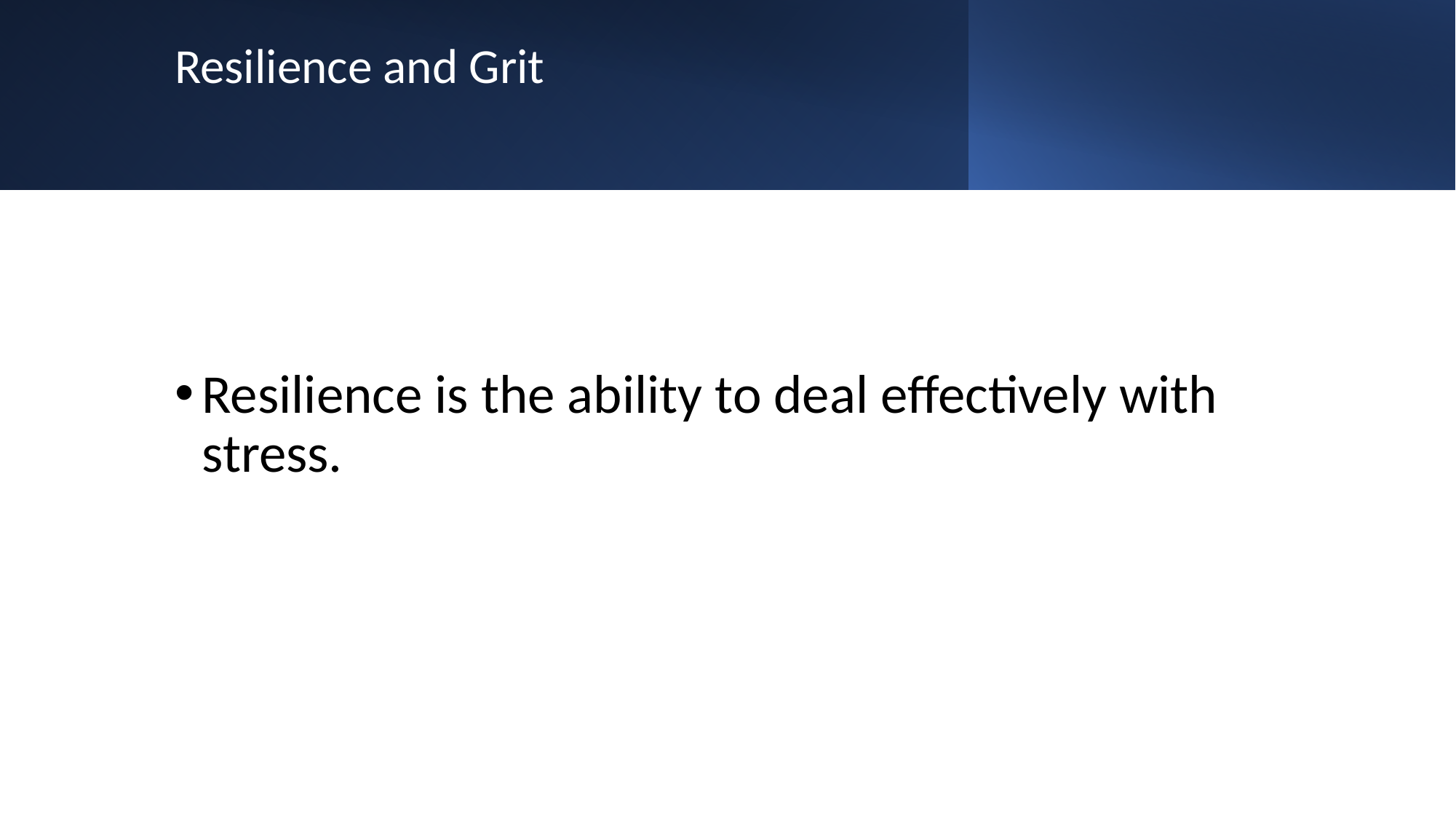

# Resilience and Grit
Resilience is the ability to deal effectively with stress.